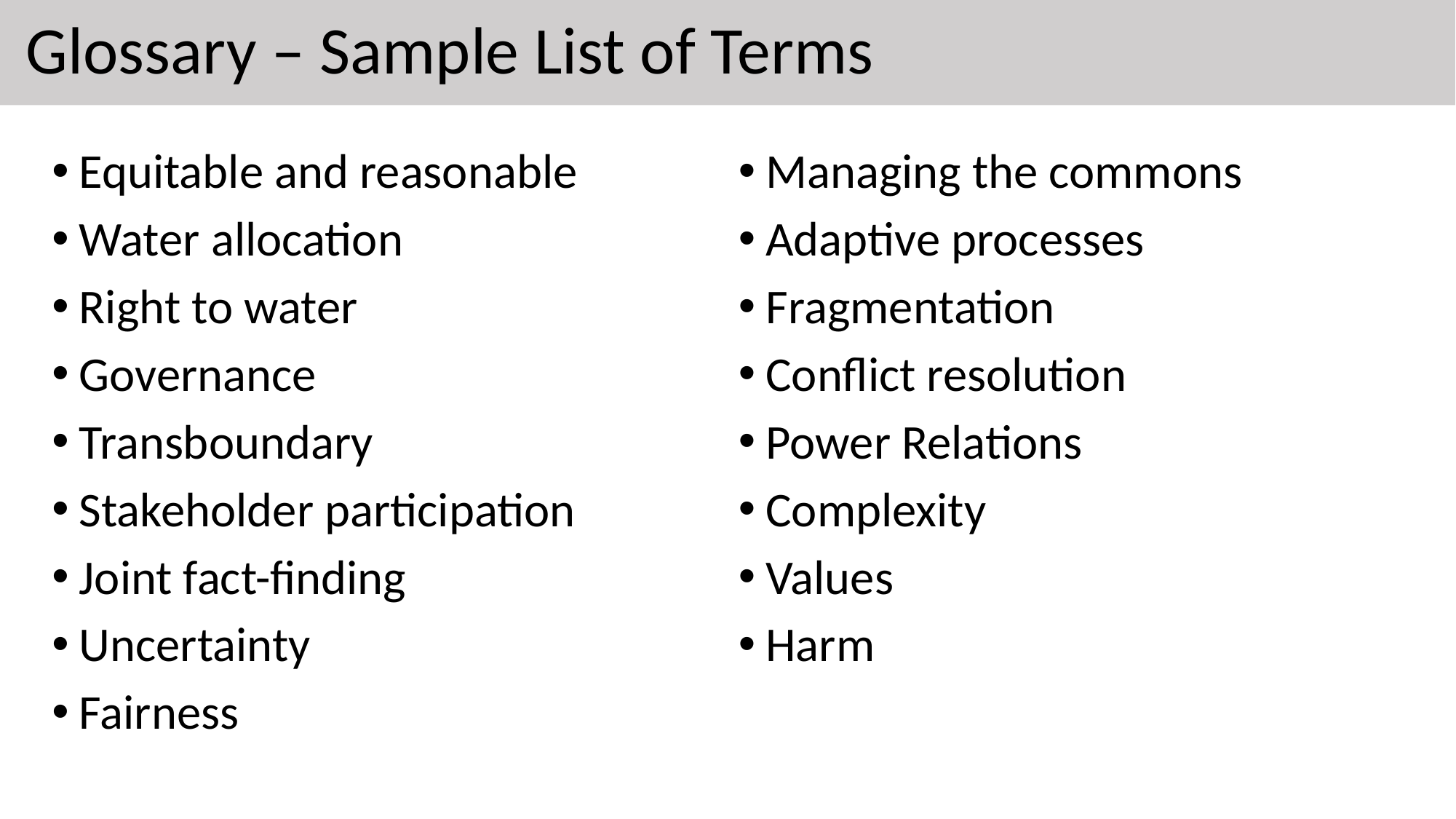

# Glossary – Sample List of Terms

Managing the commons
Adaptive processes
Fragmentation
Conflict resolution
Power Relations
Complexity
Values
Harm
Equitable and reasonable
Water allocation
Right to water
Governance
Transboundary
Stakeholder participation
Joint fact-finding
Uncertainty
Fairness